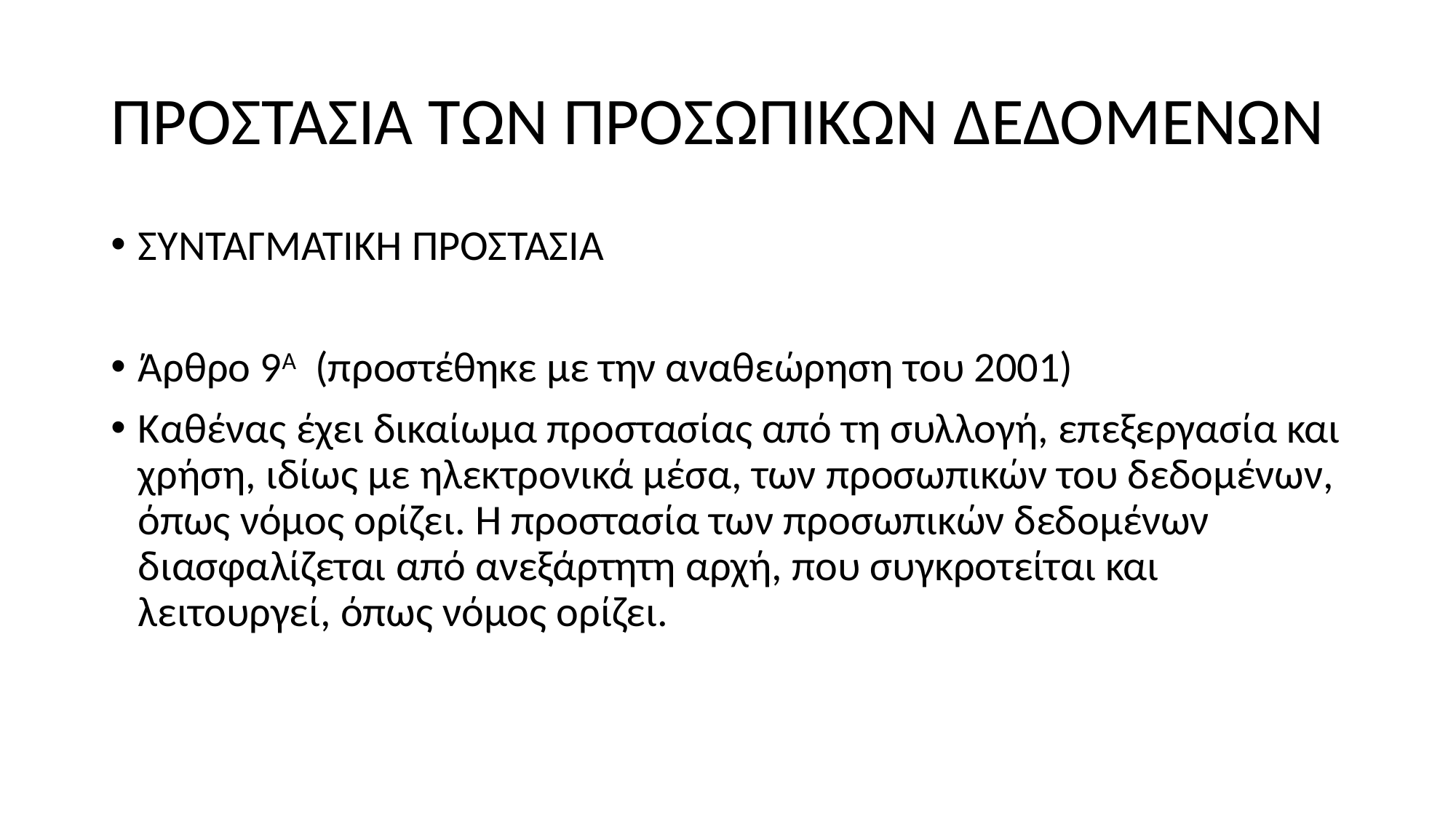

# ΠΡΟΣΤΑΣΙΑ ΤΩΝ ΠΡΟΣΩΠΙΚΩΝ ΔΕΔΟΜΕΝΩΝ
ΣΥΝΤΑΓΜΑΤΙΚΗ ΠΡΟΣΤΑΣΙΑ

Άρθρο 9Α  (προστέθηκε με την αναθεώρηση του 2001)
Καθένας έχει δικαίωμα προστασίας από τη συλλογή, επεξεργασία και χρήση, ιδίως με ηλεκτρονικά μέσα, των προσωπικών του δεδομένων, όπως νόμος ορίζει. Η προστασία των προσωπικών δεδομένων διασφαλίζεται από ανεξάρτητη αρχή, που συγκροτείται και λειτουργεί, όπως νόμος ορίζει.